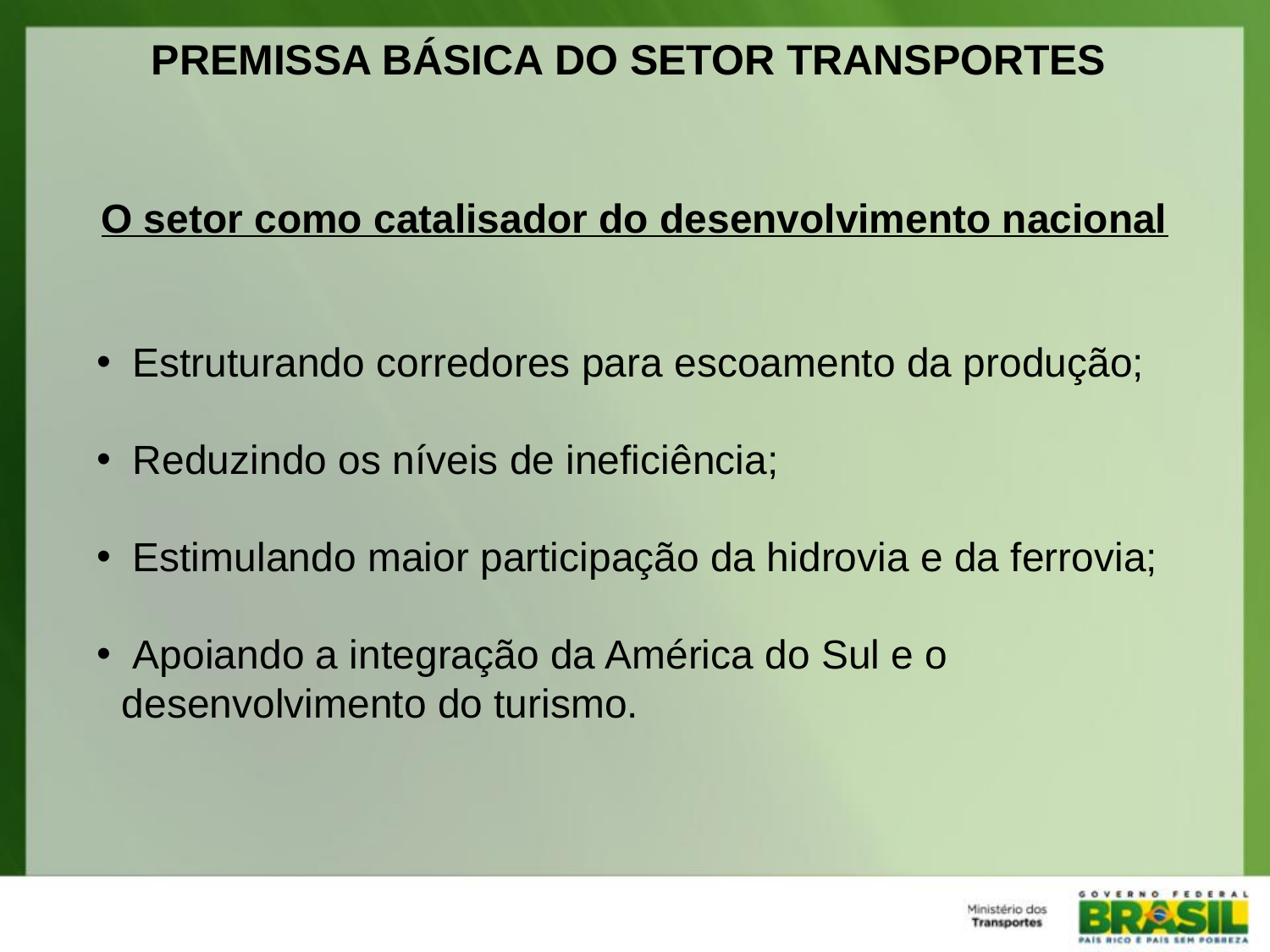

PREMISSA BÁSICA DO SETOR TRANSPORTES
O setor como catalisador do desenvolvimento nacional
 Estruturando corredores para escoamento da produção;

 Reduzindo os níveis de ineficiência;

 Estimulando maior participação da hidrovia e da ferrovia;

 Apoiando a integração da América do Sul e o desenvolvimento do turismo.